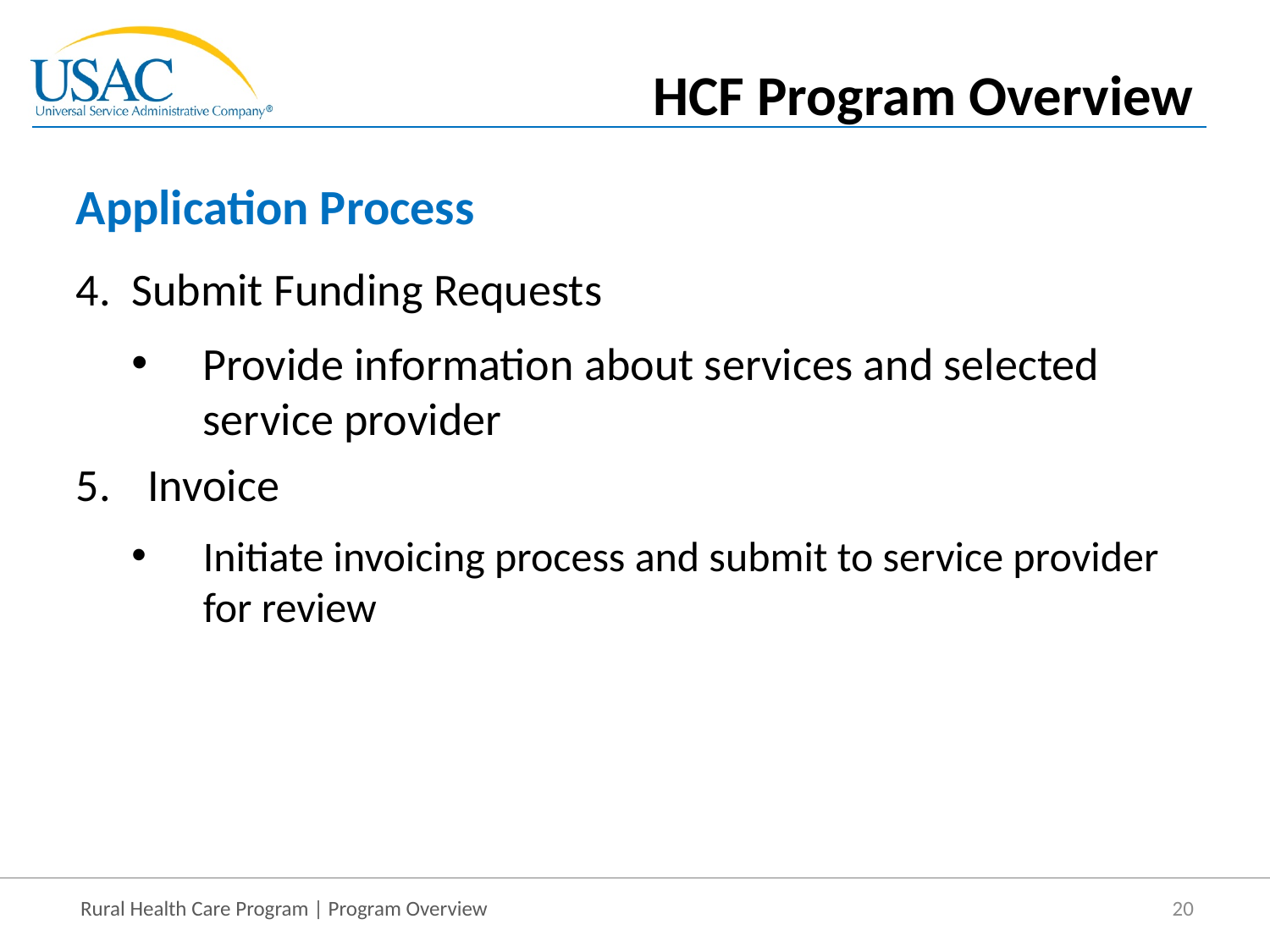

HCF Program Overview
# Application Process
4.  Submit Funding Requests
Provide information about services and selected service provider
Invoice
Initiate invoicing process and submit to service provider for review

20